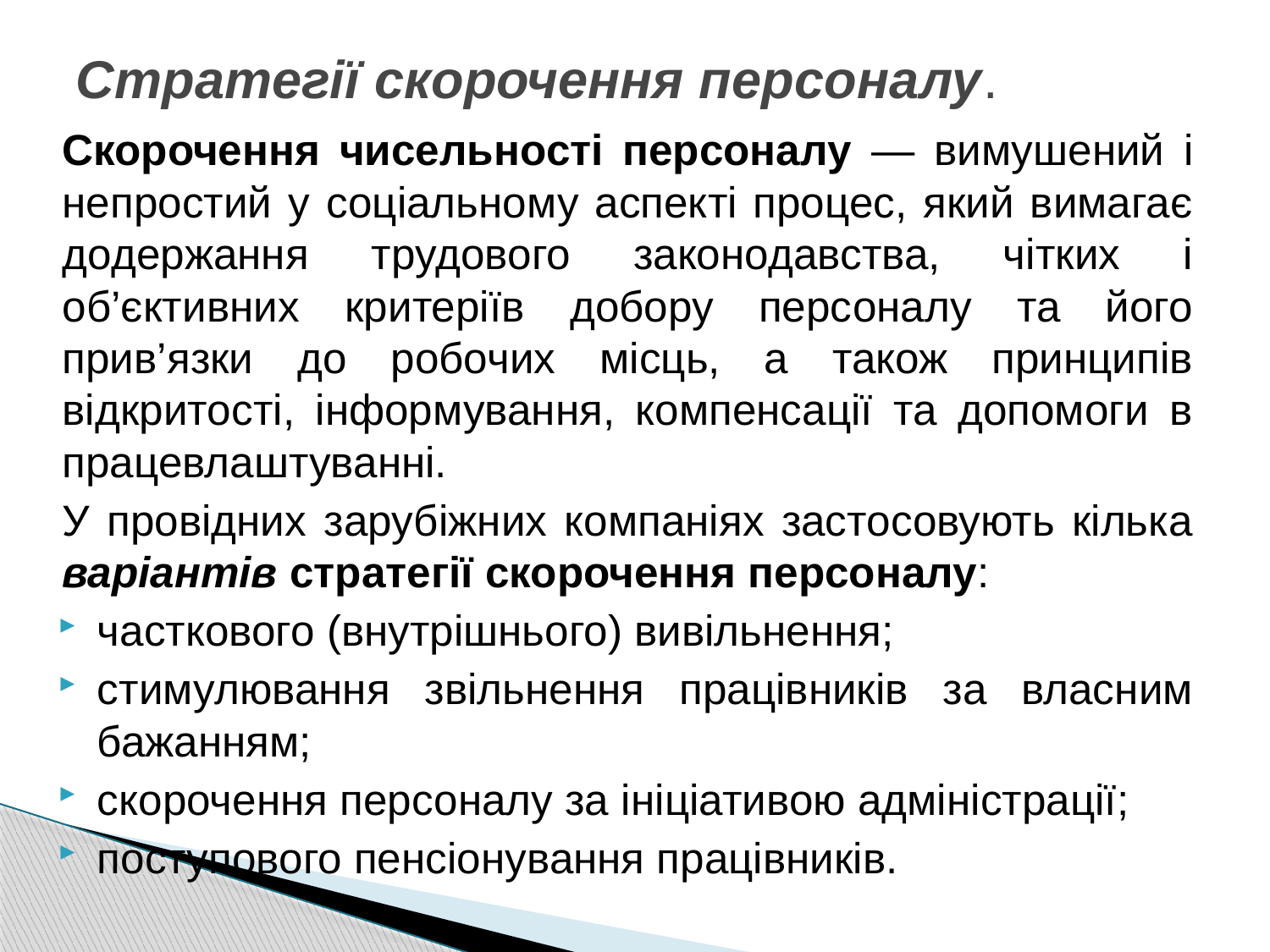

# Стратегії скорочення персоналу.
Скорочення чисельності персоналу — вимушений і непростий у соціальному аспекті процес, який вимагає додержання трудового законодавства, чітких і об’єктивних критеріїв добору персоналу та його прив’язки до робочих місць, а також принципів відкритості, інформування, компенсації та допомоги в працевлаштуванні.
У провідних зарубіжних компаніях застосовують кілька варіантів стратегії скорочення персоналу:
часткового (внутрішнього) вивільнення;
стимулювання звільнення працівників за власним бажанням;
скорочення персоналу за ініціативою адміністрації;
поступового пенсіонування працівників.